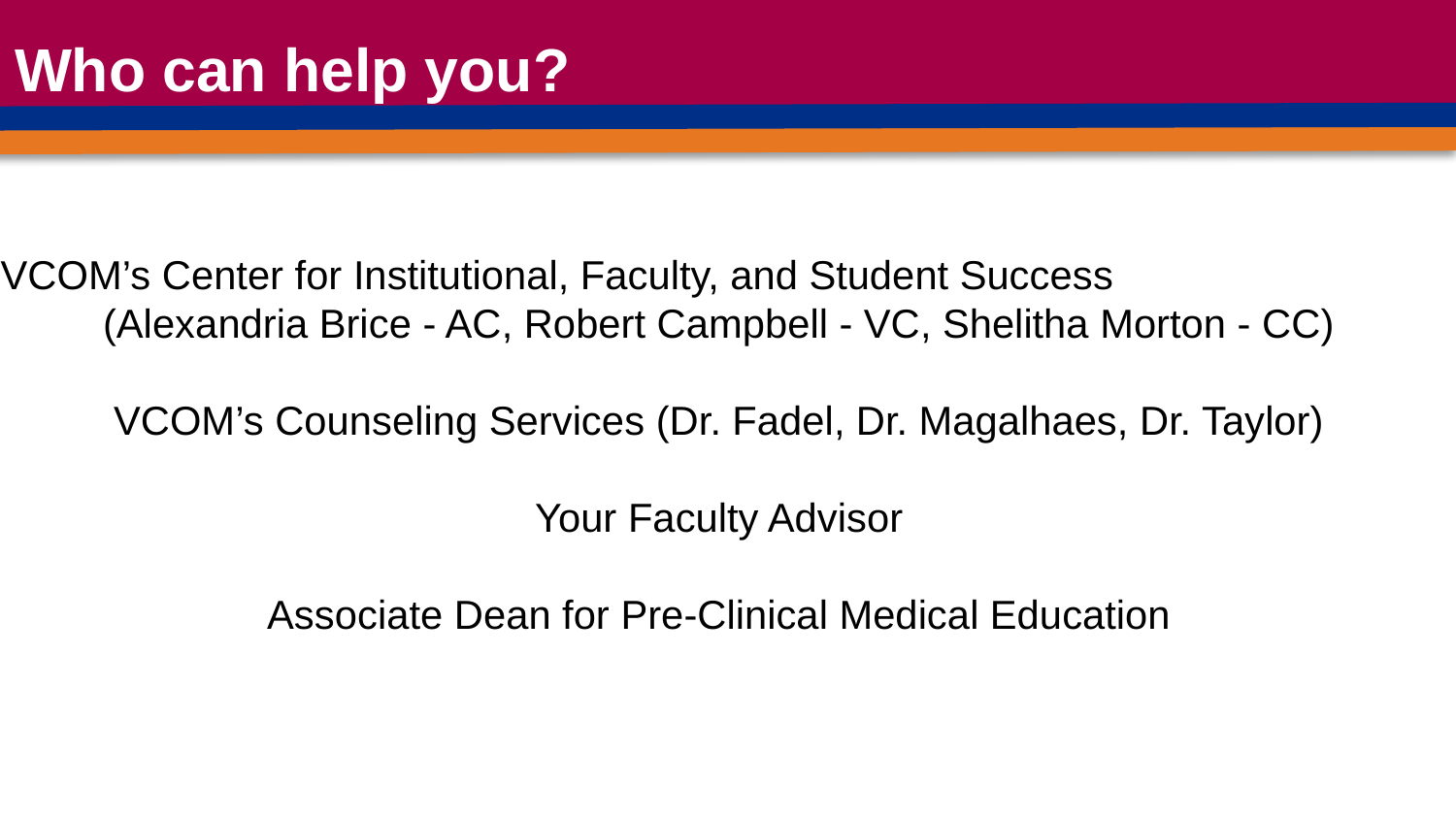

# Who can help you?

VCOM’s Center for Institutional, Faculty, and Student Success                              (Alexandria Brice - AC, Robert Campbell - VC, Shelitha Morton - CC)

VCOM’s Counseling Services (Dr. Fadel, Dr. Magalhaes, Dr. Taylor)

Your Faculty Advisor

Associate Dean for Pre-Clinical Medical Education